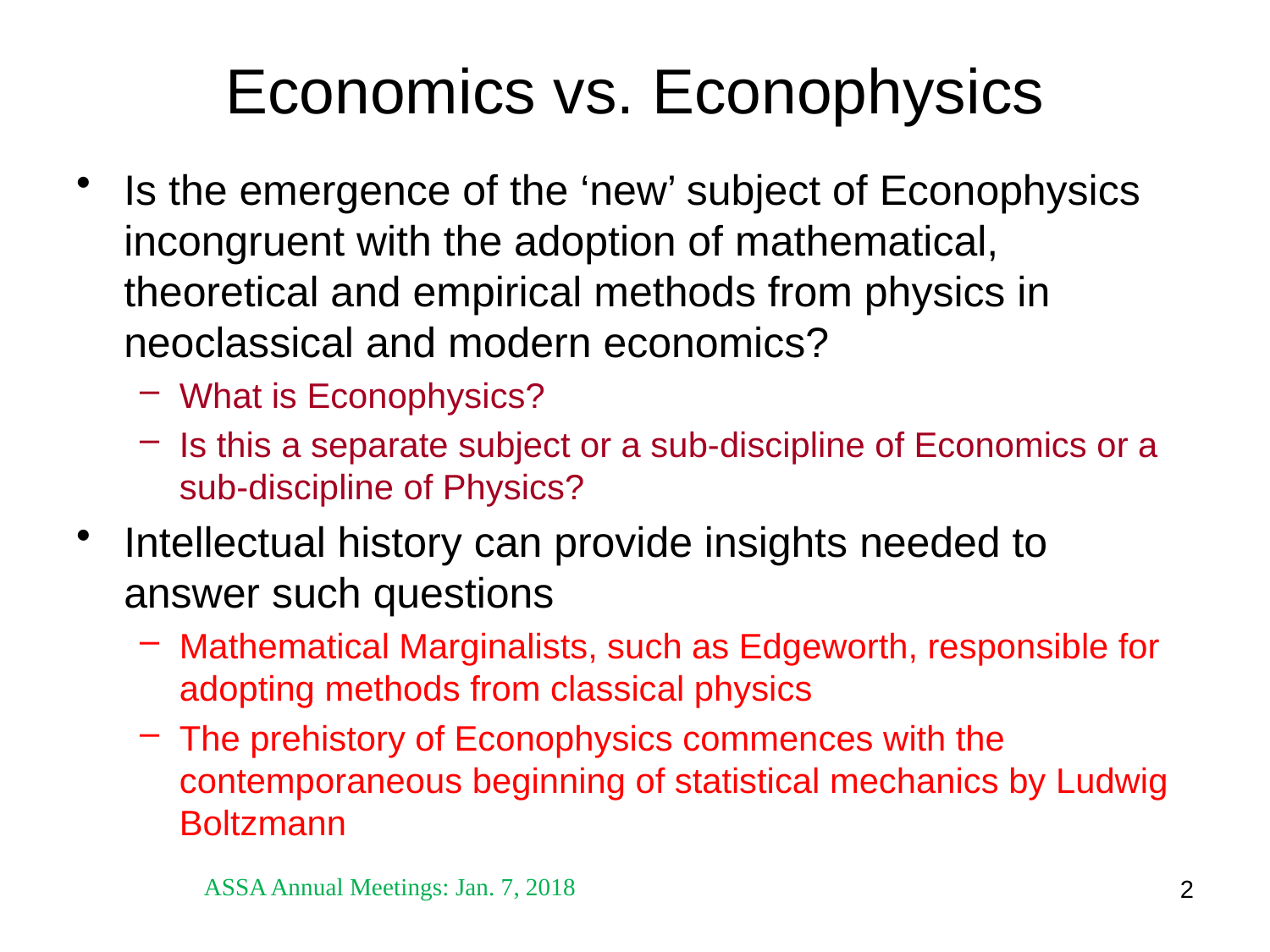

# Economics vs. Econophysics
Is the emergence of the ‘new’ subject of Econophysics incongruent with the adoption of mathematical, theoretical and empirical methods from physics in neoclassical and modern economics?
What is Econophysics?
Is this a separate subject or a sub-discipline of Economics or a sub-discipline of Physics?
Intellectual history can provide insights needed to answer such questions
Mathematical Marginalists, such as Edgeworth, responsible for adopting methods from classical physics
The prehistory of Econophysics commences with the contemporaneous beginning of statistical mechanics by Ludwig Boltzmann
ASSA Annual Meetings: Jan. 7, 2018
2